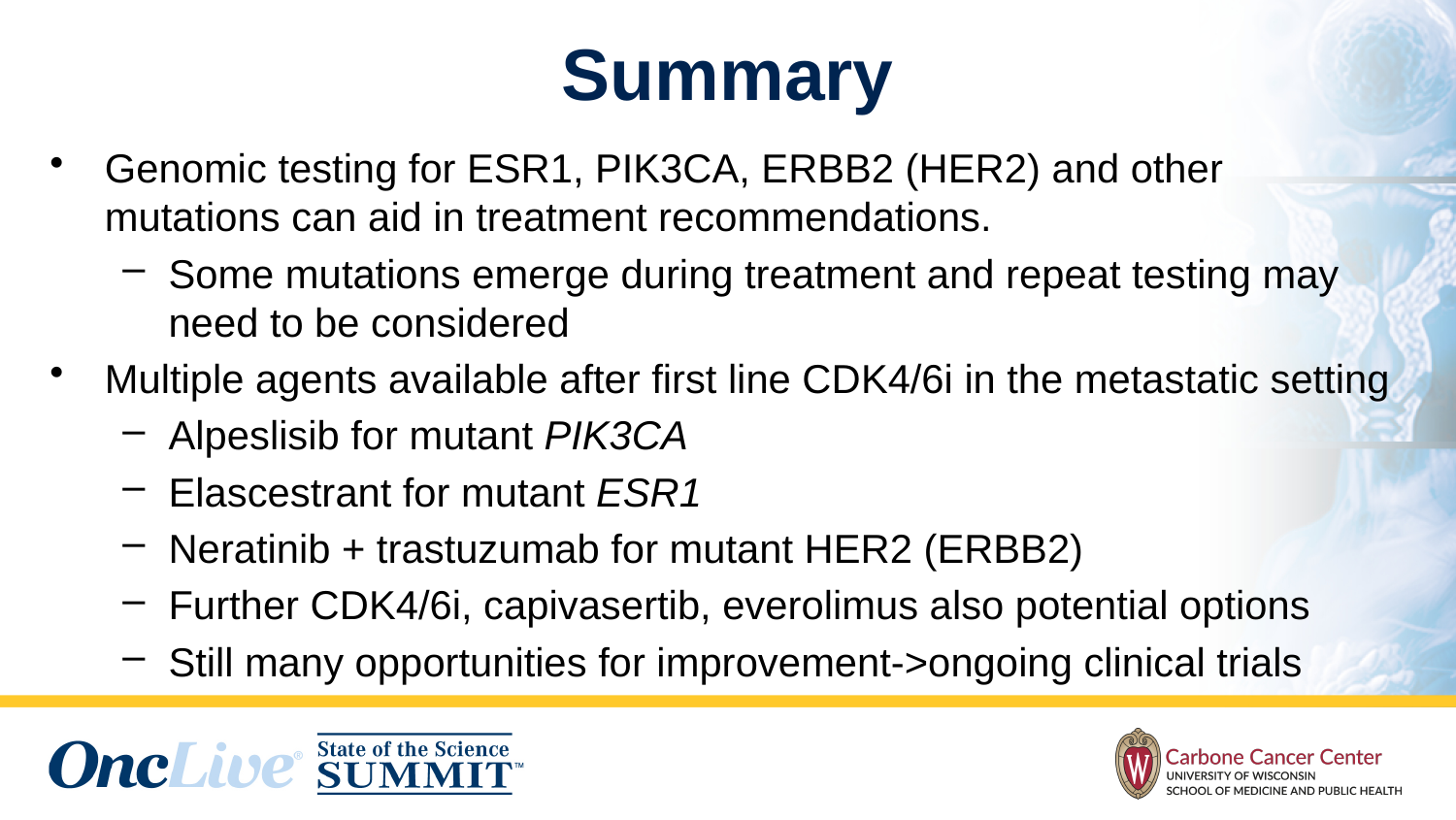

# Summary
Genomic testing for ESR1, PIK3CA, ERBB2 (HER2) and other mutations can aid in treatment recommendations.
Some mutations emerge during treatment and repeat testing may need to be considered
Multiple agents available after first line CDK4/6i in the metastatic setting
Alpeslisib for mutant PIK3CA
Elascestrant for mutant ESR1
Neratinib + trastuzumab for mutant HER2 (ERBB2)
Further CDK4/6i, capivasertib, everolimus also potential options
Still many opportunities for improvement->ongoing clinical trials